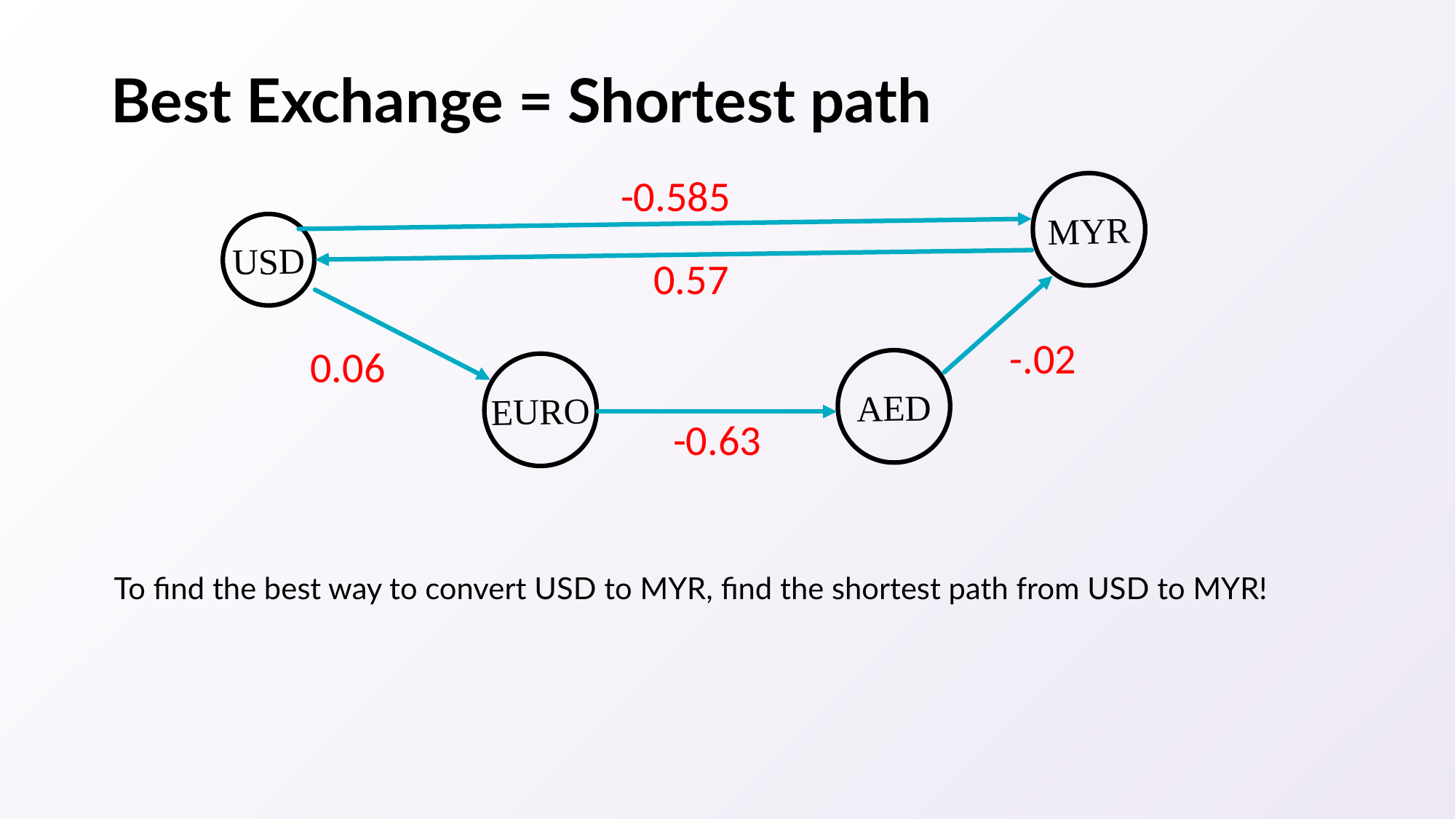

# Best Exchange = Shortest path
-0.585
MYR
USD

0.57

-.02
0.06
AED
EURO
-0.63

To find the best way to convert USD to MYR, find the shortest path from USD to MYR!